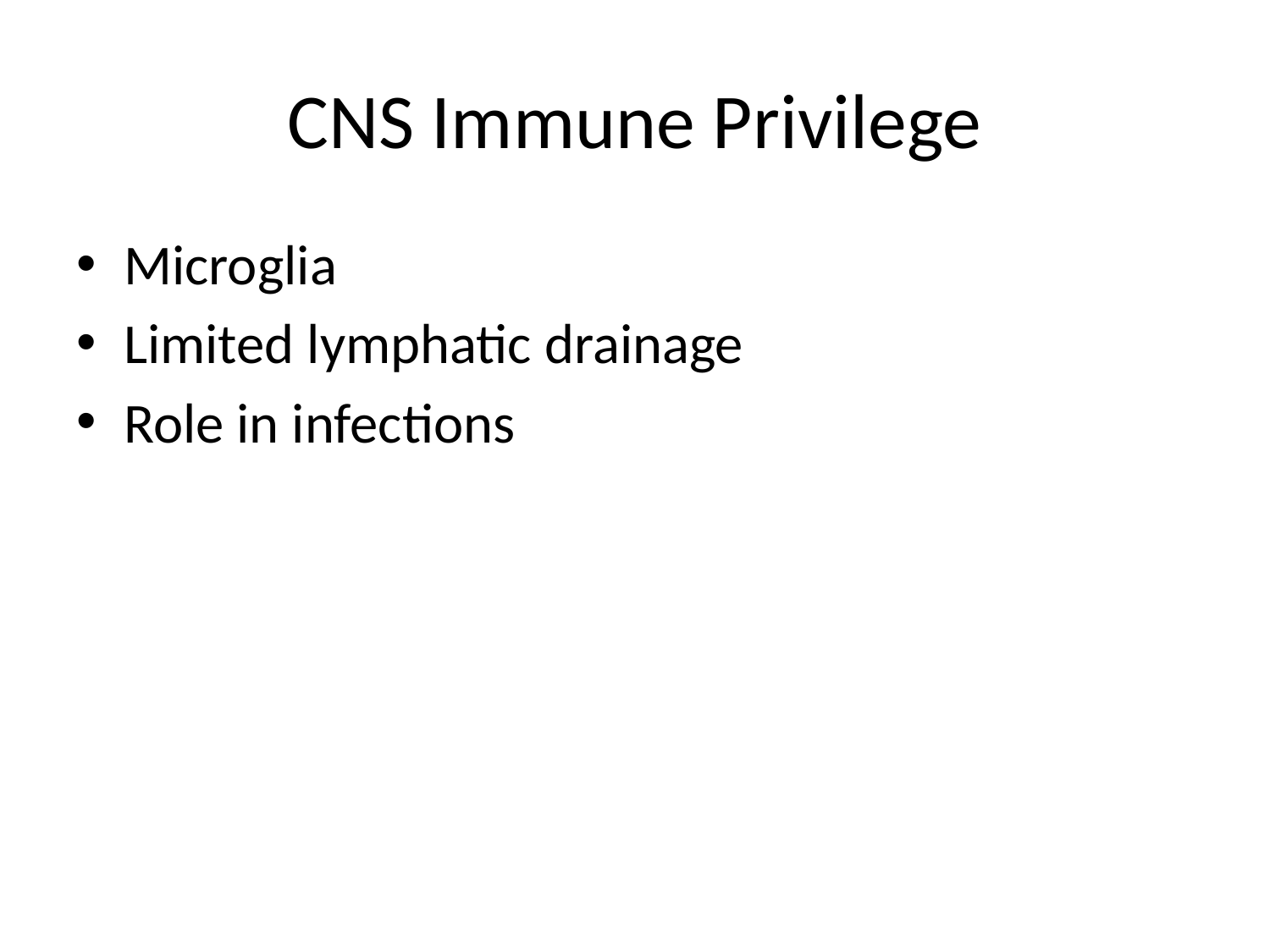

# CNS Immune Privilege
Microglia
Limited lymphatic drainage
Role in infections